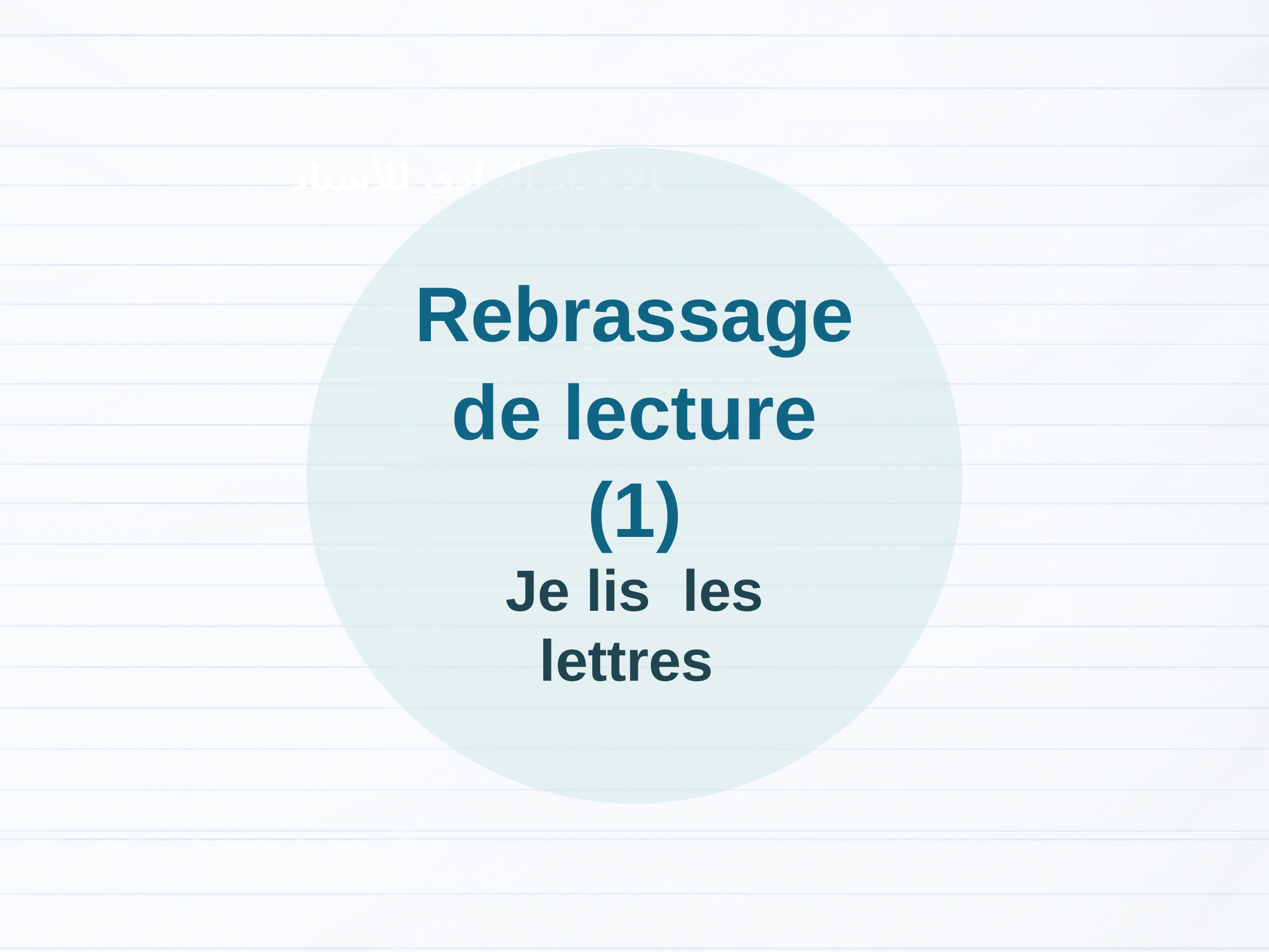

Rebrassage de lecture (1)
Je lis  les lettres
الإعداد المادي للأستاذ